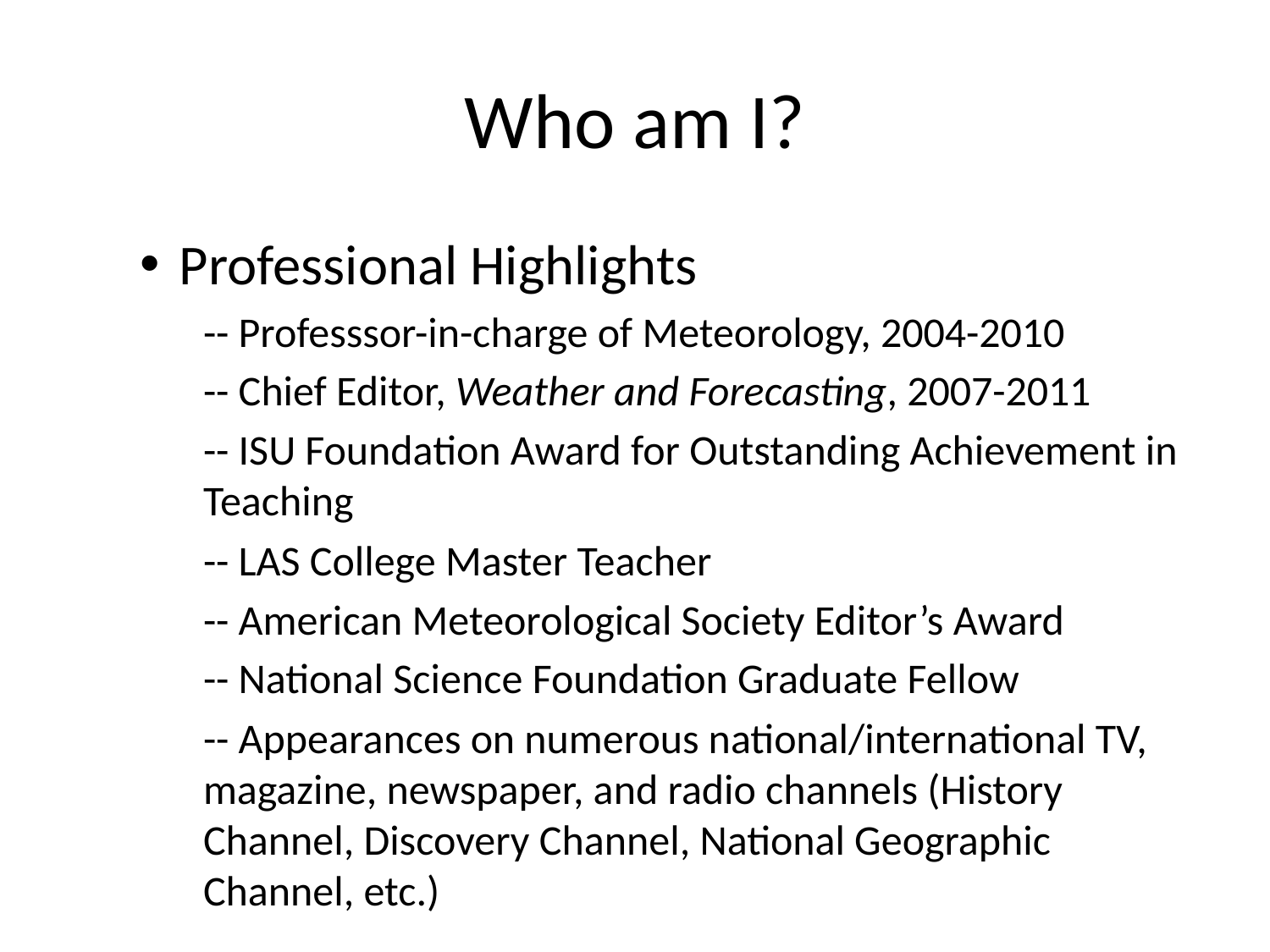

# Who am I?
Professional Highlights
-- Professsor-in-charge of Meteorology, 2004-2010
-- Chief Editor, Weather and Forecasting, 2007-2011
-- ISU Foundation Award for Outstanding Achievement in Teaching
-- LAS College Master Teacher
-- American Meteorological Society Editor’s Award
-- National Science Foundation Graduate Fellow
-- Appearances on numerous national/international TV, magazine, newspaper, and radio channels (History Channel, Discovery Channel, National Geographic Channel, etc.)